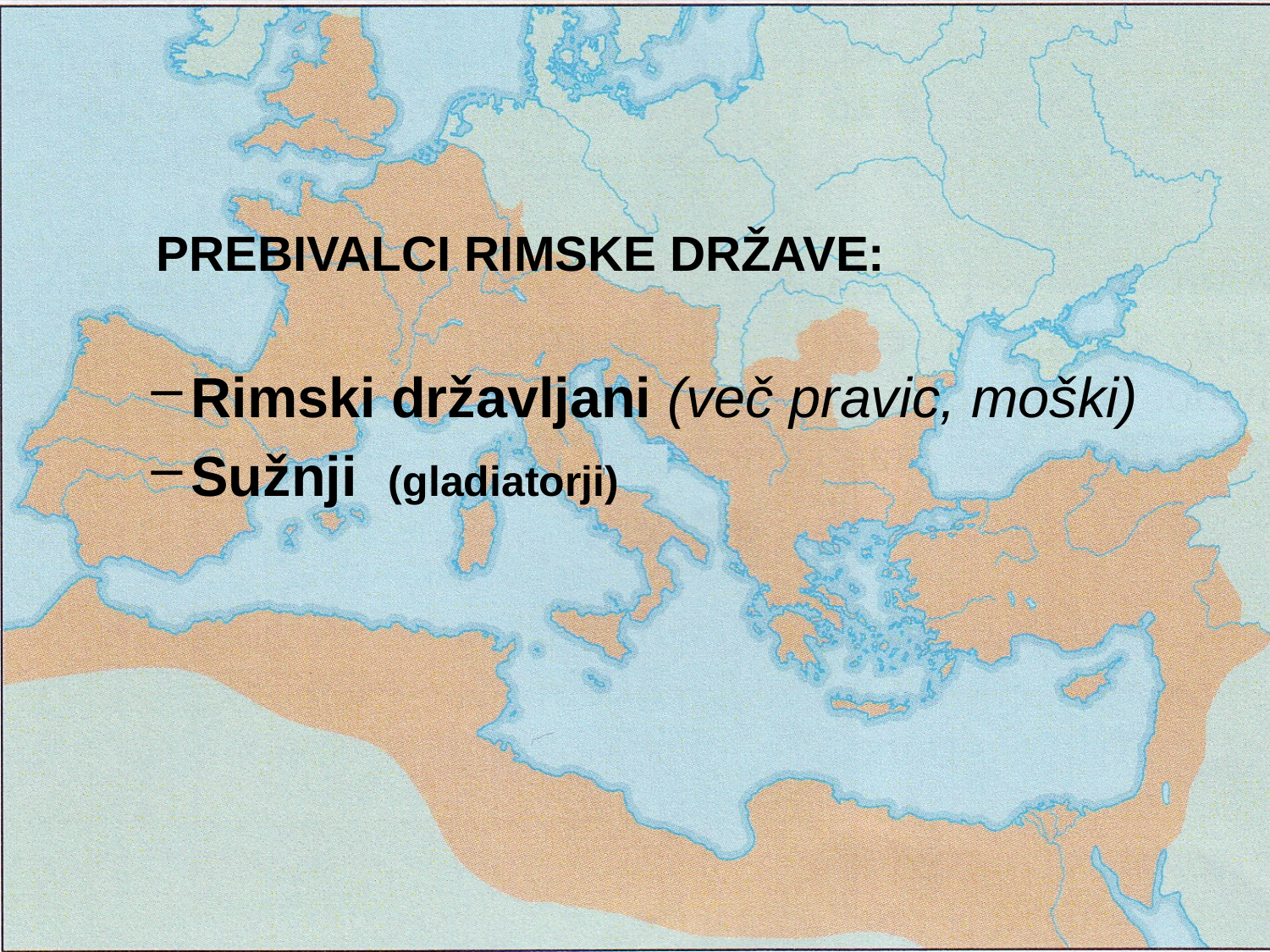

PREBIVALCI RIMSKE DRŽAVE:

Rimski državljani (več pravic, moški)
Sužnji  (gladiatorji)